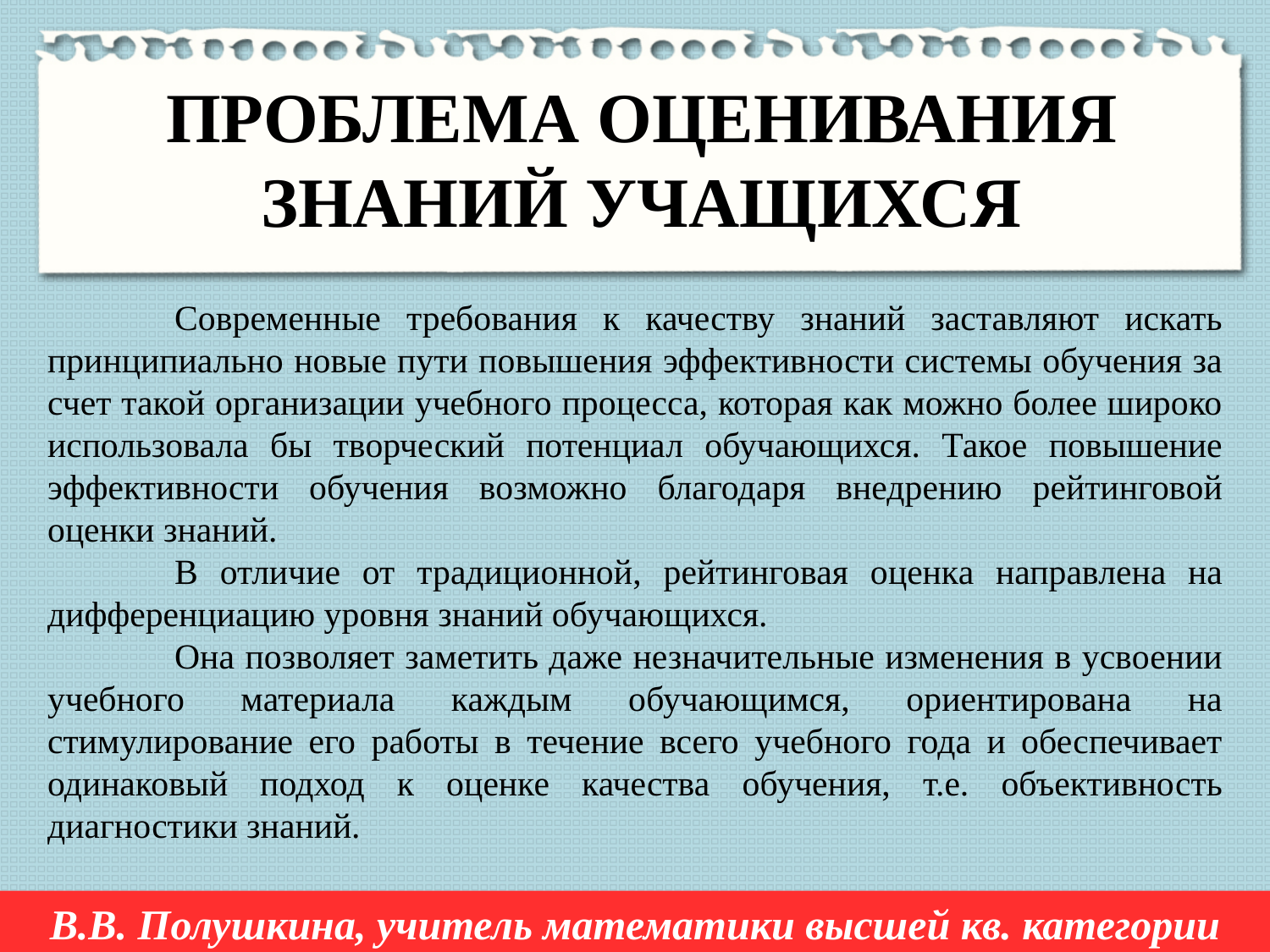

ПРОБЛЕМА ОЦЕНИВАНИЯ ЗНАНИЙ УЧАЩИХСЯ
	Современные требования к качеству знаний заставляют искать принципиально новые пути повышения эффективности системы обучения за счет такой организации учебного процесса, которая как можно более широко использовала бы творческий потенциал обучающихся. Такое повышение эффективности обучения возможно благодаря внедрению рейтинговой оценки знаний.
	В отличие от традиционной, рейтинговая оценка направлена на дифференциацию уровня знаний обучающихся.
	Она позволяет заметить даже незначительные изменения в усвоении учебного материала каждым обучающимся, ориентирована на стимулирование его работы в течение всего учебного года и обеспечивает одинаковый подход к оценке качества обучения, т.е. объективность диагностики знаний.
В.В. Полушкина, учитель математики высшей кв. категории